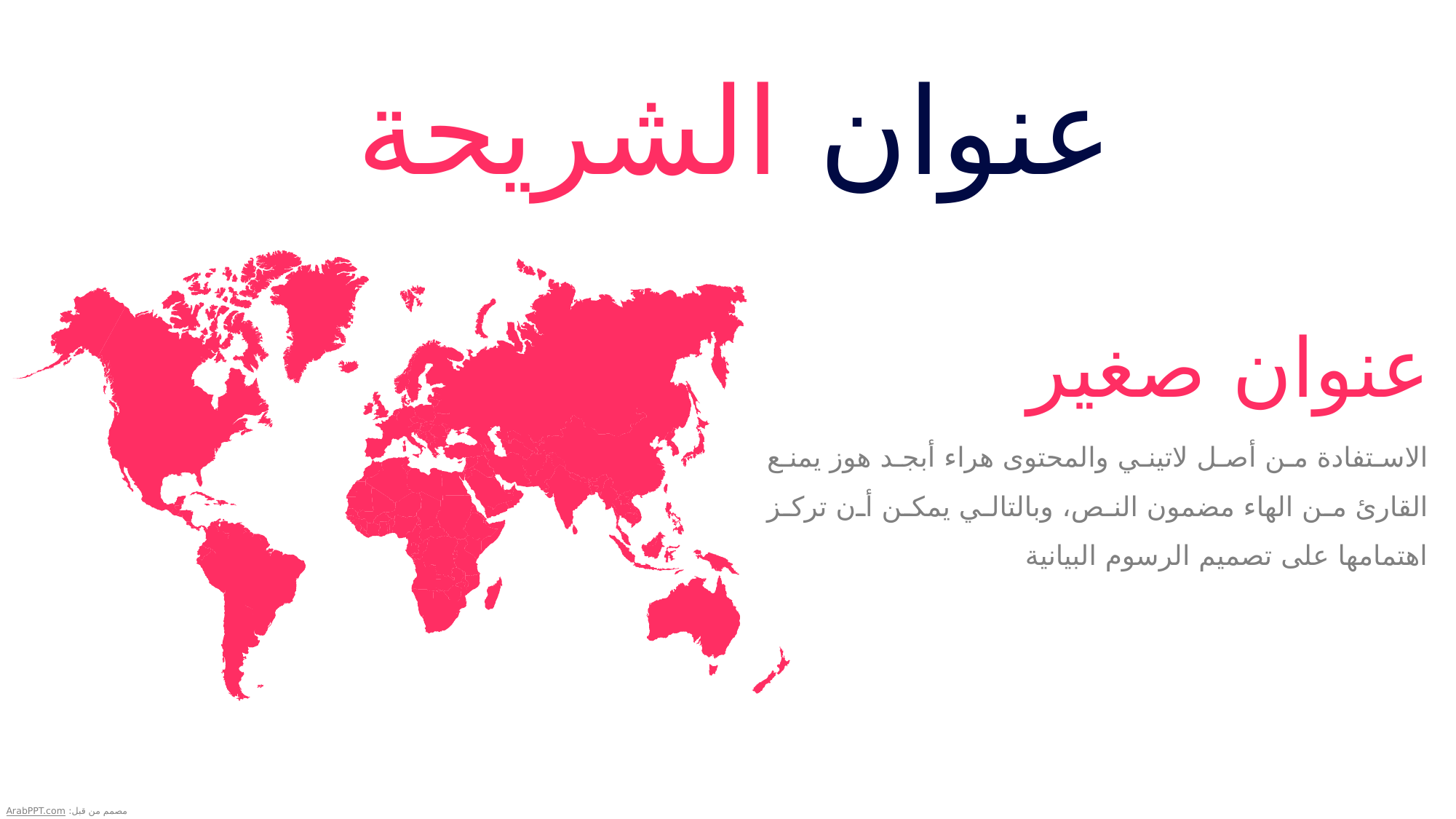

عنوان الشريحة

عنوان صغير
الاستفادة من أصل لاتيني والمحتوى هراء أبجد هوز يمنع القارئ من الهاء مضمون النص، وبالتالي يمكن أن تركز اهتمامها على تصميم الرسوم البيانية